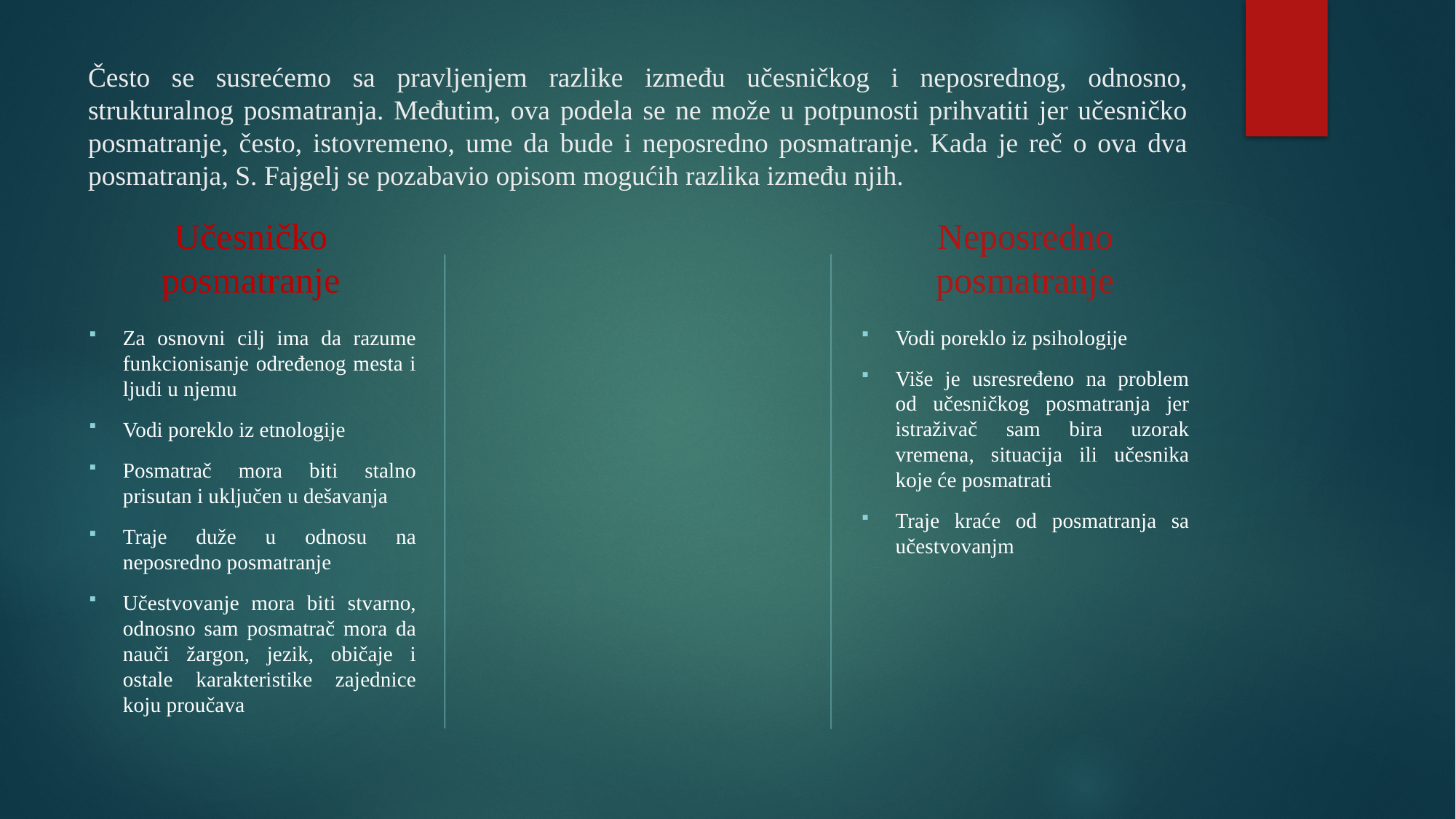

# Često se susrećemo sa pravljenjem razlike između učesničkog i neposrednog, odnosno, strukturalnog posmatranja. Međutim, ova podela se ne može u potpunosti prihvatiti jer učesničko posmatranje, često, istovremeno, ume da bude i neposredno posmatranje. Kada je reč o ova dva posmatranja, S. Fajgelj se pozabavio opisom mogućih razlika između njih.
Učesničko posmatranje
Neposredno posmatranje
Za osnovni cilj ima da razume funkcionisanje određenog mesta i ljudi u njemu
Vodi poreklo iz etnologije
Posmatrač mora biti stalno prisutan i uključen u dešavanja
Traje duže u odnosu na neposredno posmatranje
Učestvovanje mora biti stvarno, odnosno sam posmatrač mora da nauči žargon, jezik, običaje i ostale karakteristike zajednice koju proučava
Vodi poreklo iz psihologije
Više je usresređeno na problem od učesničkog posmatranja jer istraživač sam bira uzorak vremena, situacija ili učesnika koje će posmatrati
Traje kraće od posmatranja sa učestvovanjm